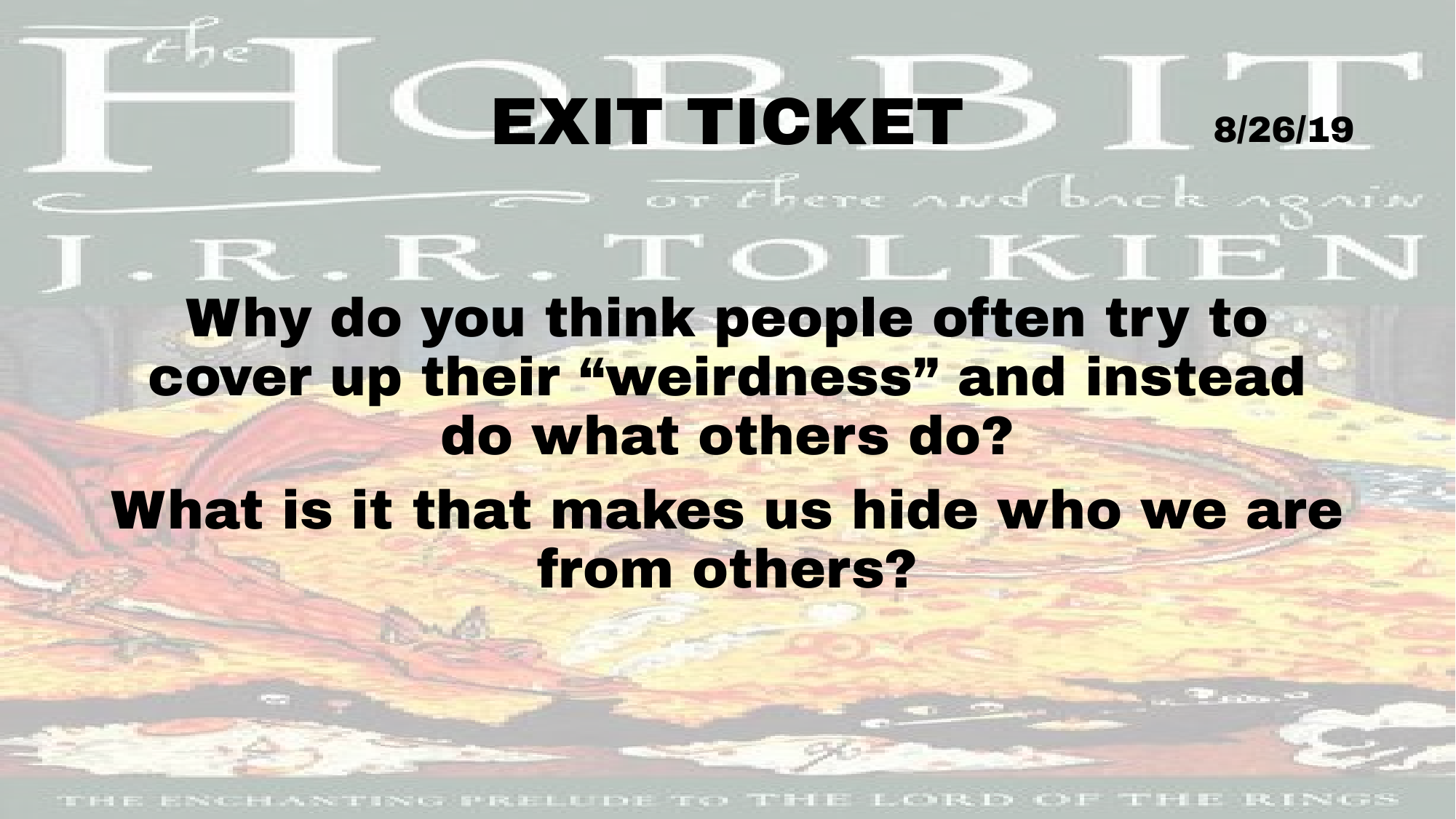

# EXIT TICKET
8/26/19

Why do you think people often try to cover up their “weirdness” and instead do what others do?
What is it that makes us hide who we are from others?